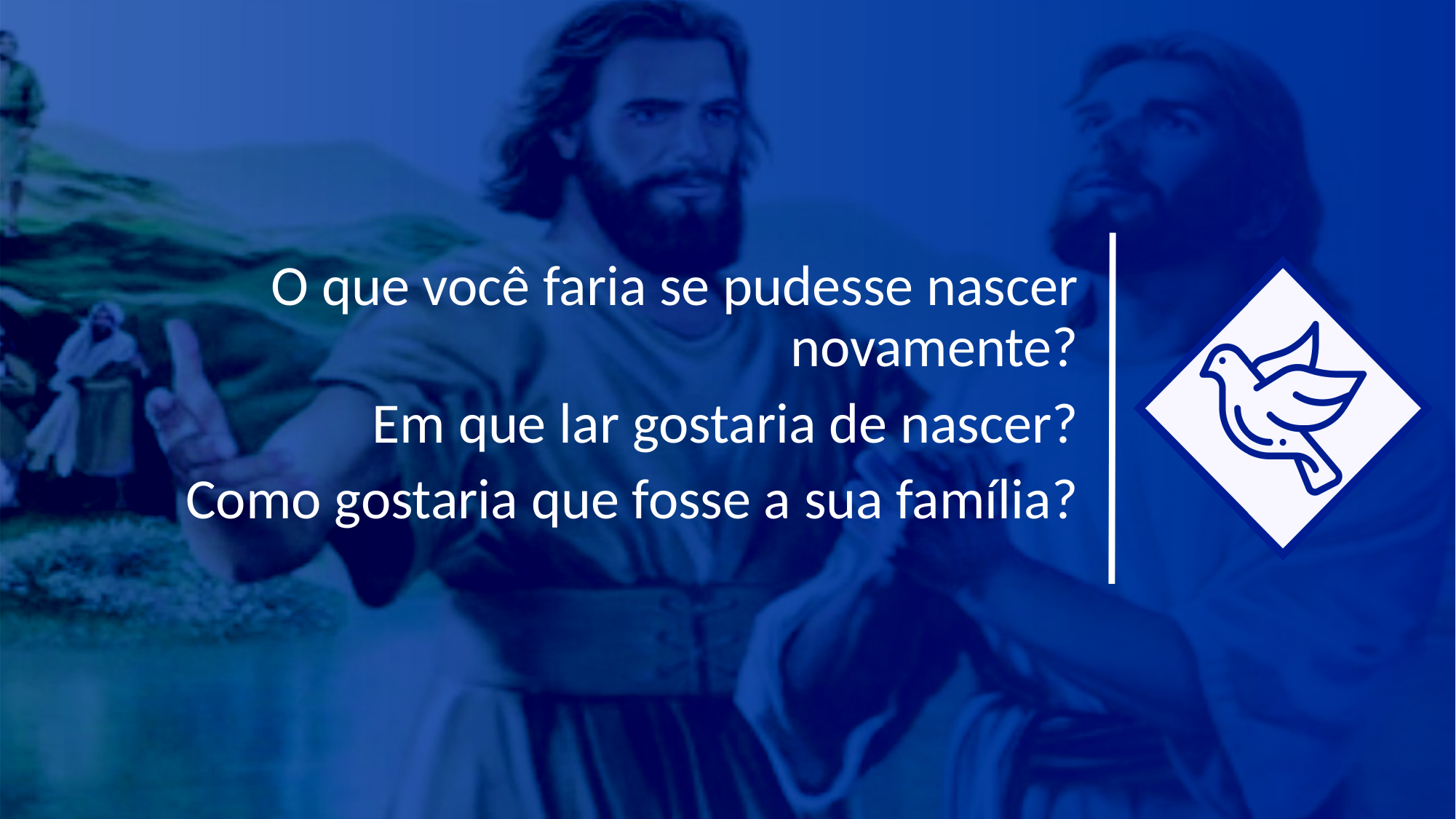

O que você faria se pudesse nascer novamente?
Em que lar gostaria de nascer?
Como gostaria que fosse a sua família?